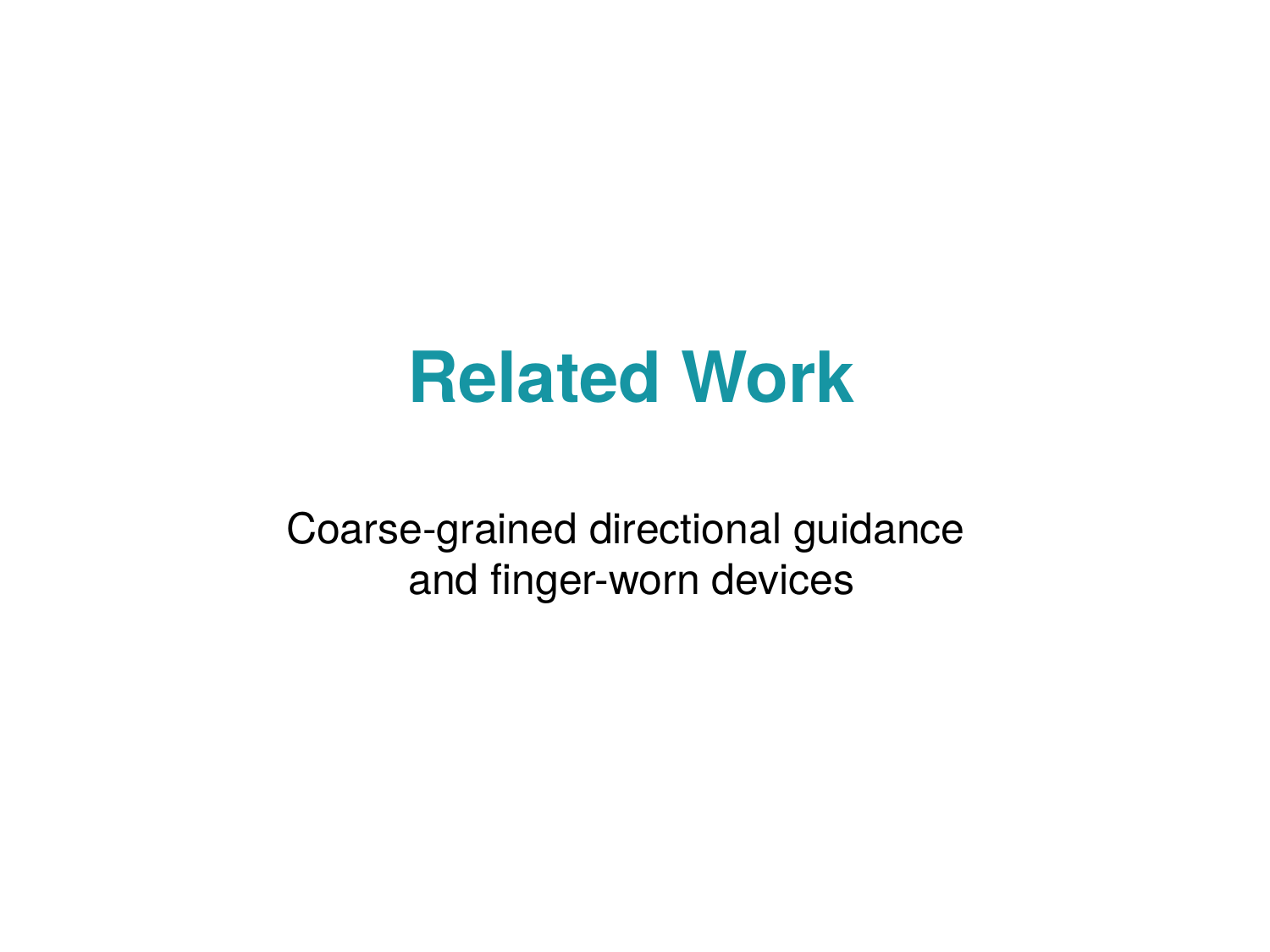

Related Work
Coarse-grained directional guidance
and finger-worn devices